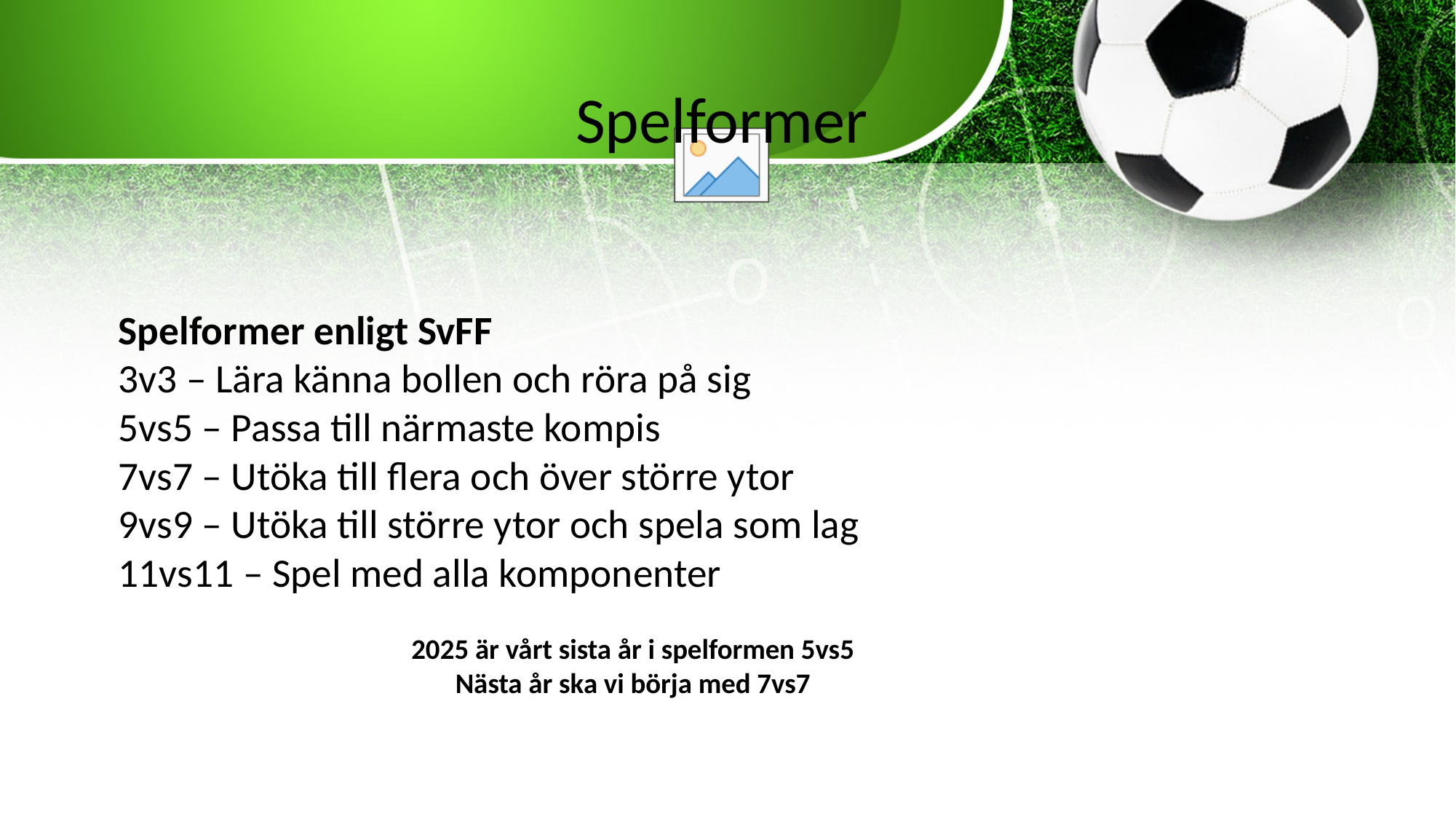

Spelformer
# Spelformer enligt SvFF 3v3 – Lära känna bollen och röra på sig 5vs5 – Passa till närmaste kompis 7vs7 – Utöka till flera och över större ytor 9vs9 – Utöka till större ytor och spela som lag 11vs11 – Spel med alla komponenter
2025 är vårt sista år i spelformen 5vs5
Nästa år ska vi börja med 7vs7